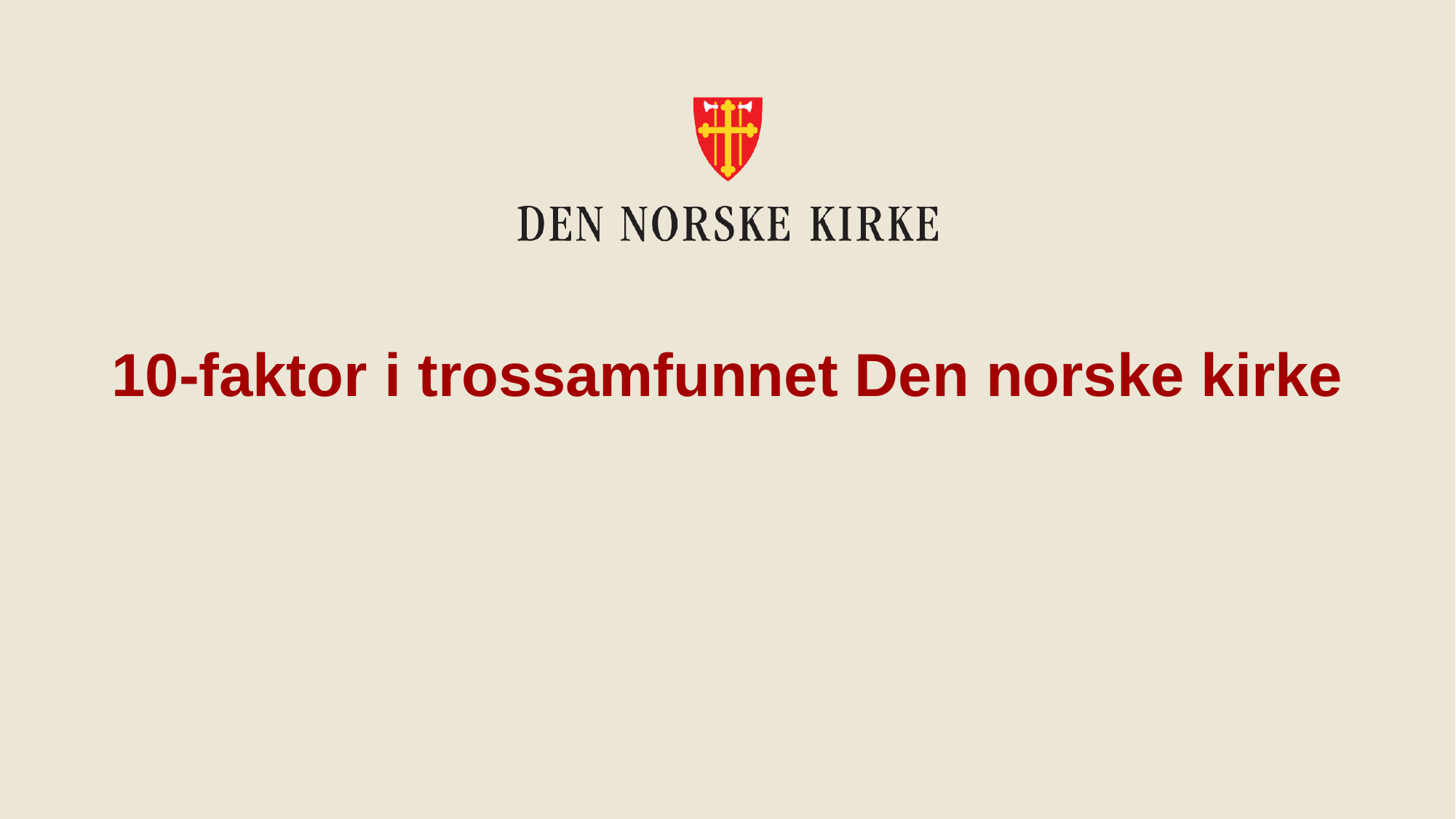

# 10-faktor i trossamfunnet Den norske kirke